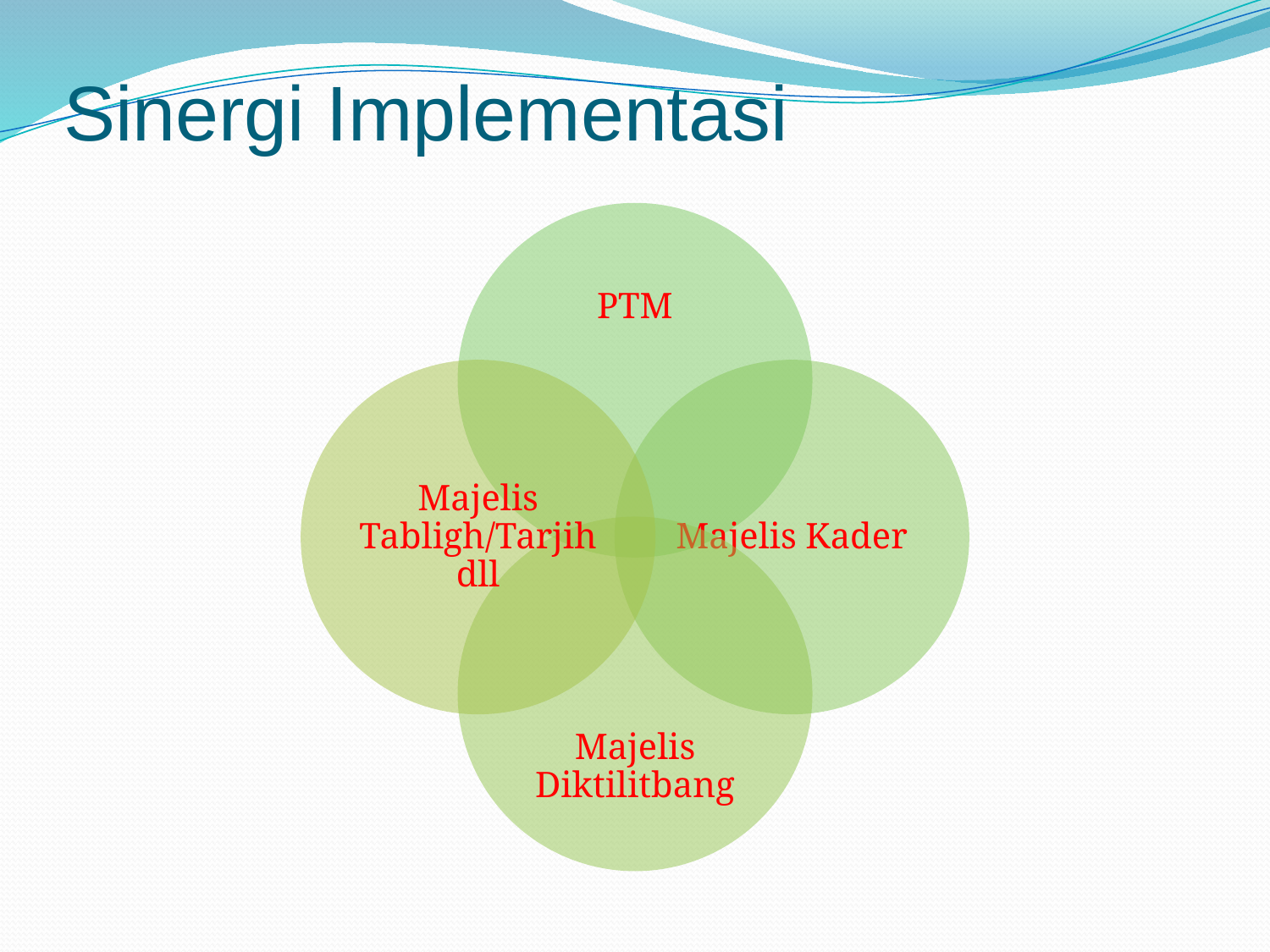

# Sinergi Implementasi
PTM
Majelis Kader
Majelis Diktilitbang
Majelis Tabligh/Tarjih dll